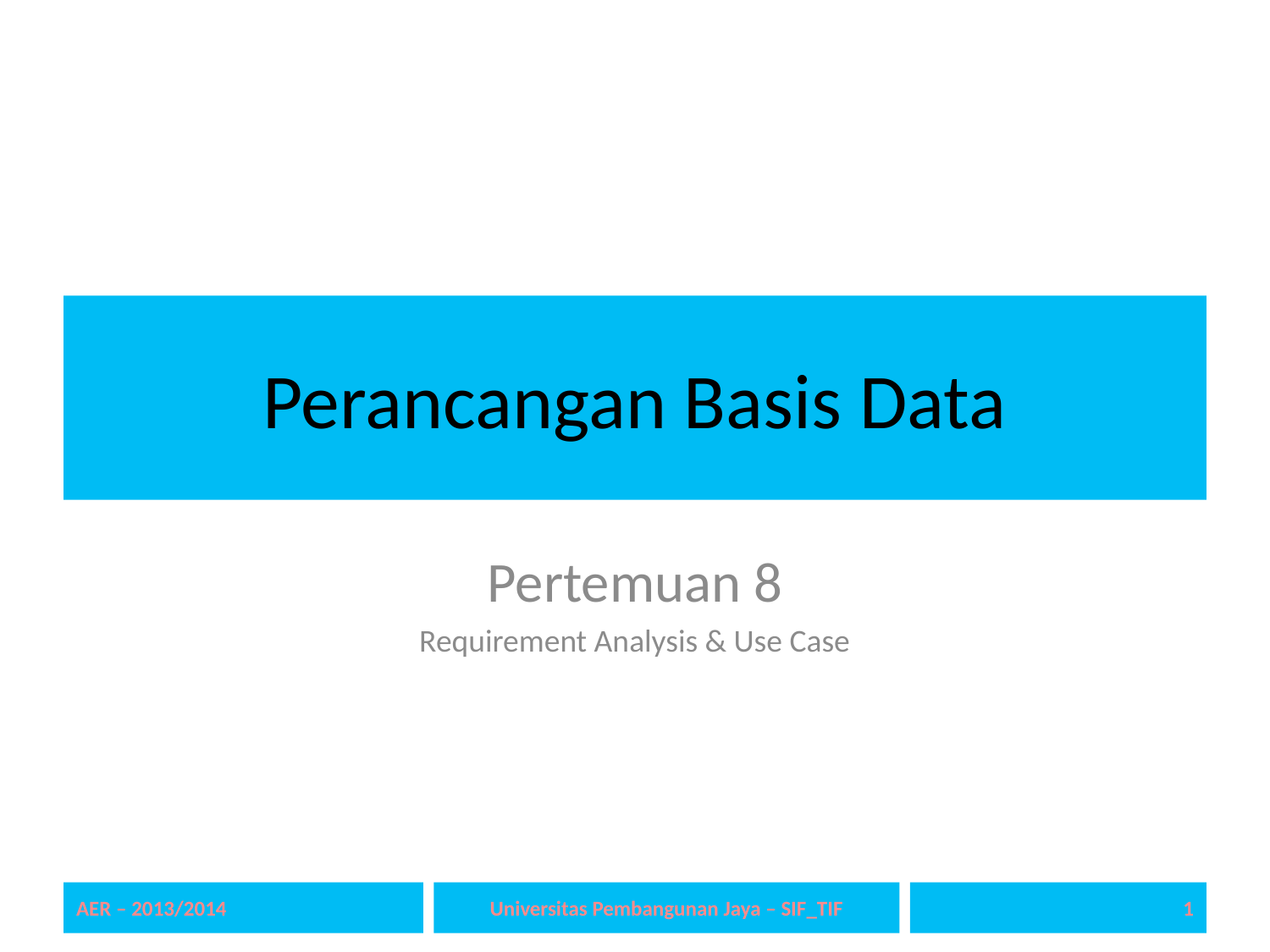

# Perancangan Basis Data
Pertemuan 8
Requirement Analysis & Use Case
AER – 2013/2014
Universitas Pembangunan Jaya – SIF_TIF
1